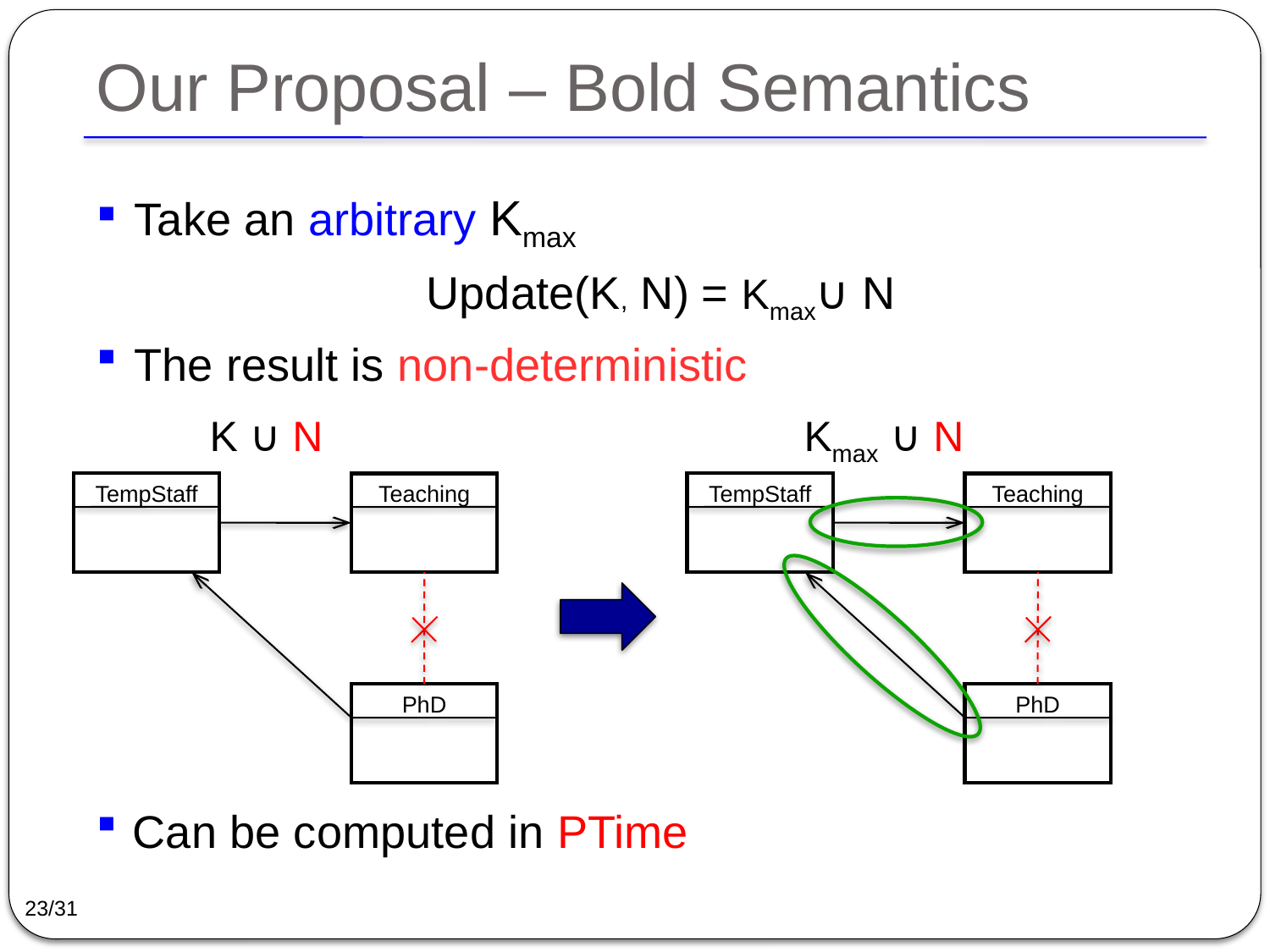

# Our Proposal – Bold Semantics
Take an arbitrary Kmax
Update(K, N) = Kmax∪ N
The result is non-deterministic
K ∪ N

Kmax ∪ N

TempStaff
Teaching
PhD
TempStaff
Teaching

PhD
Can be computed in PTime

23/31